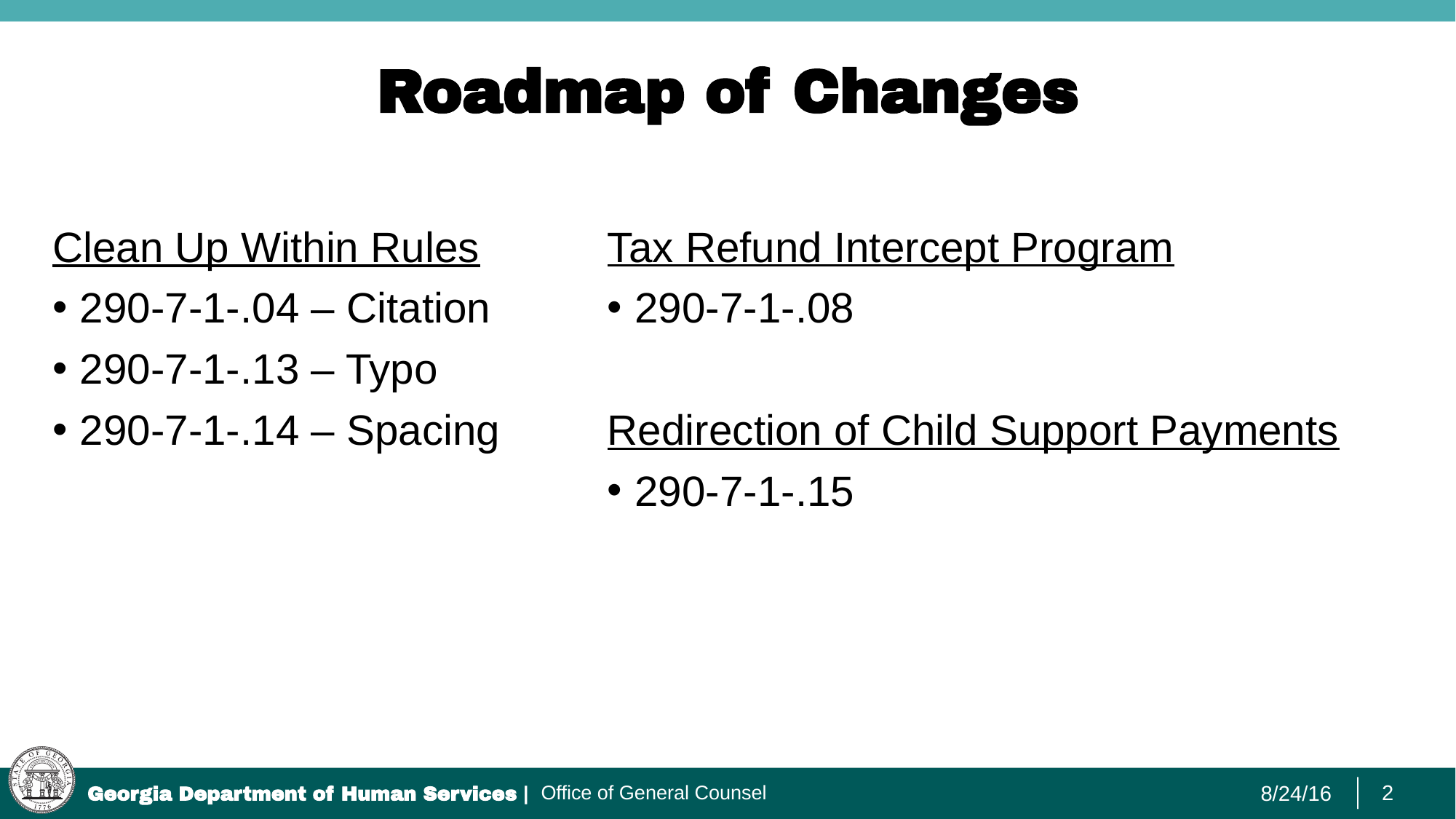

# Roadmap of Changes

Clean Up Within Rules
290-7-1-.04 – Citation
290-7-1-.13 – Typo
290-7-1-.14 – Spacing

Tax Refund Intercept Program
290-7-1-.08

Redirection of Child Support Payments
290-7-1-.15
Office of General Counsel
8/24/16